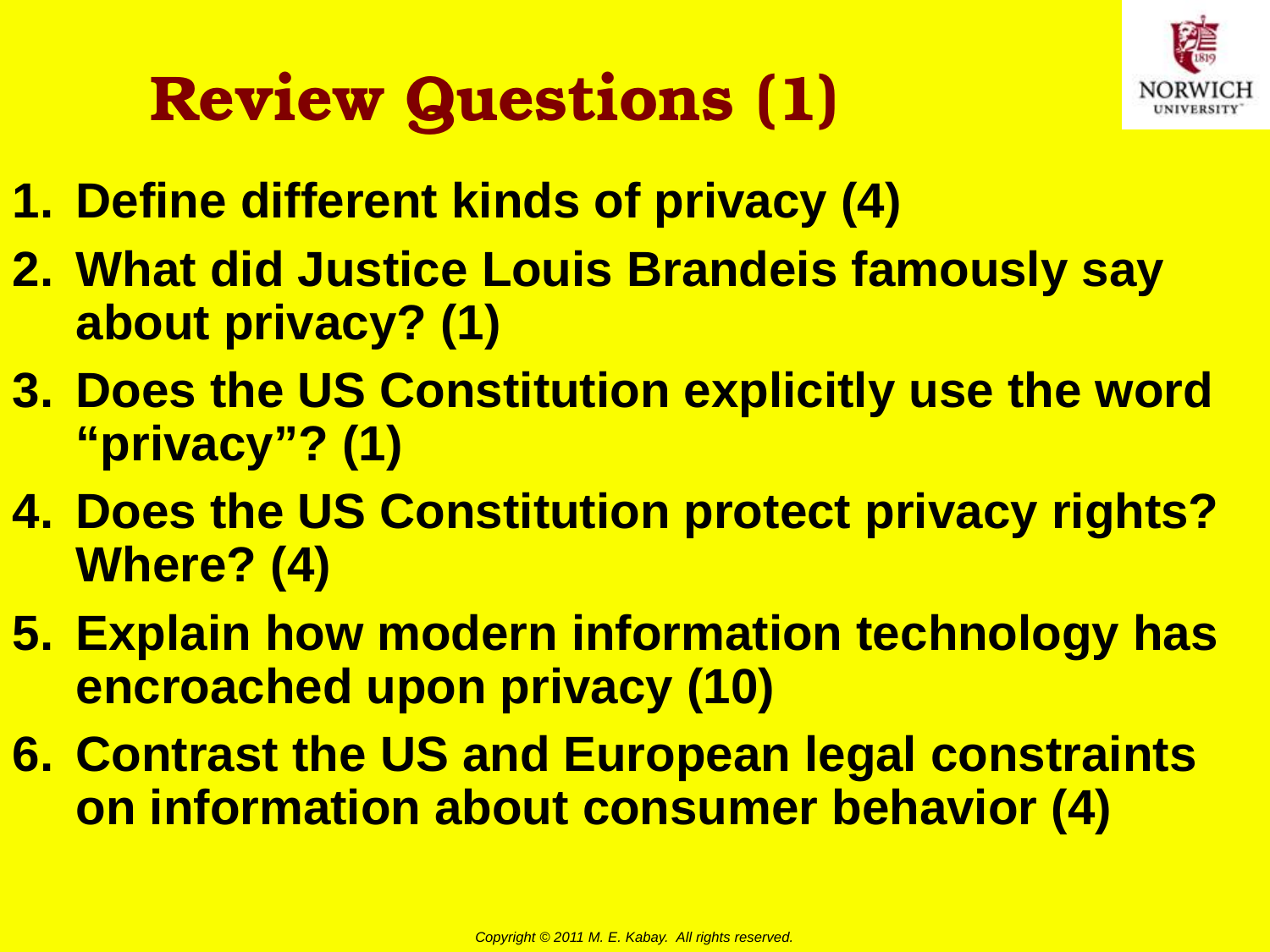

# Review Questions (1)
Define different kinds of privacy (4)
What did Justice Louis Brandeis famously say about privacy? (1)
Does the US Constitution explicitly use the word “privacy”? (1)
Does the US Constitution protect privacy rights? Where? (4)
Explain how modern information technology has encroached upon privacy (10)
Contrast the US and European legal constraints on information about consumer behavior (4)